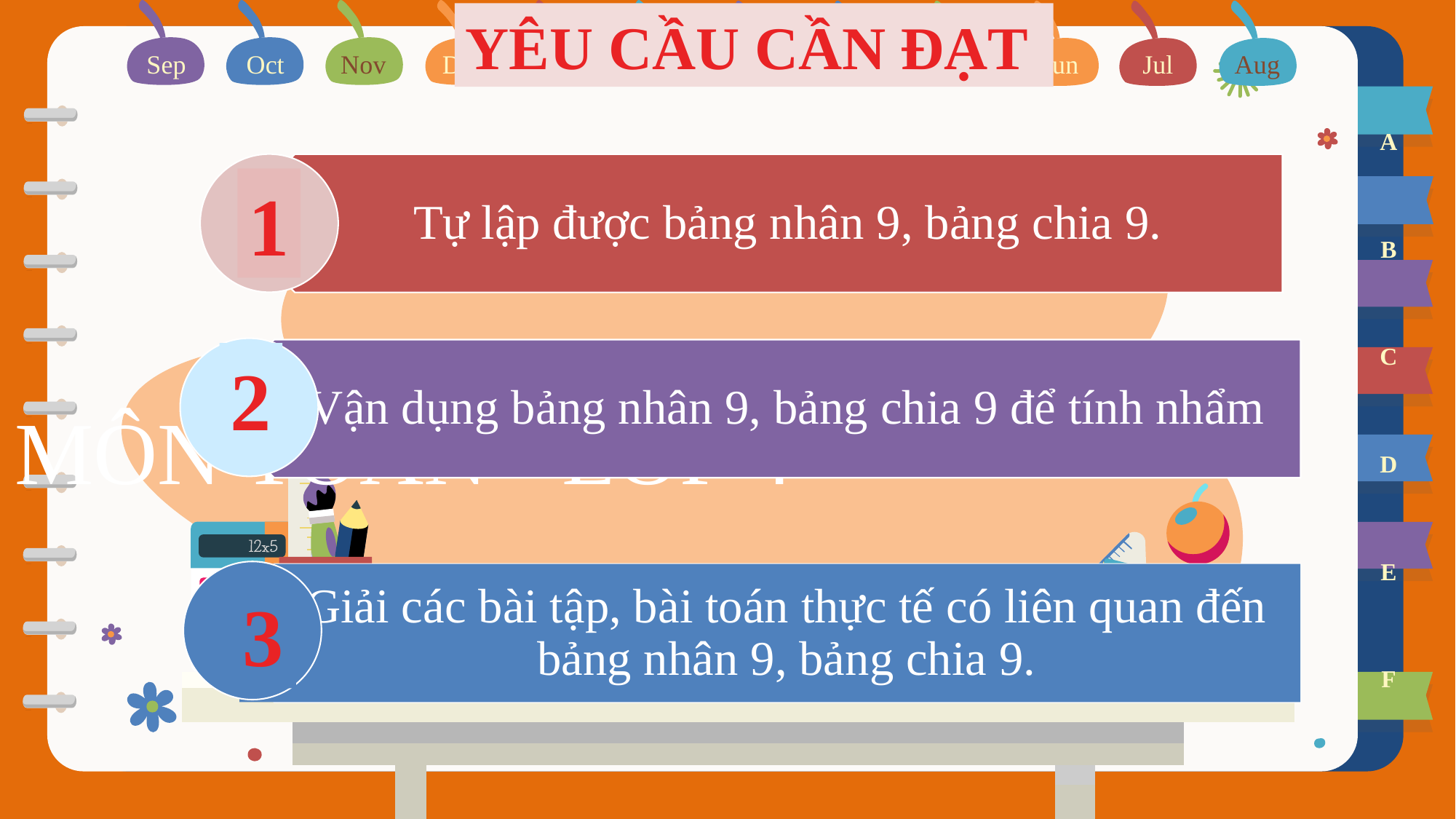

Sep
Oct
Nov
Dec
Jan
Feb
Mar
Apr
May
Jun
Jul
Aug
YÊU CẦU CẦN ĐẠT

A

Tự lập được bảng nhân 9, bảng chia 9.
1
B
C

Vận dụng bảng nhân 9, bảng chia 9 để tính nhẩm
MÔN TOÁN - LỚP 4
2

D
E

Giải các bài tập, bài toán thực tế có liên quan đến bảng nhân 9, bảng chia 9.
3
F